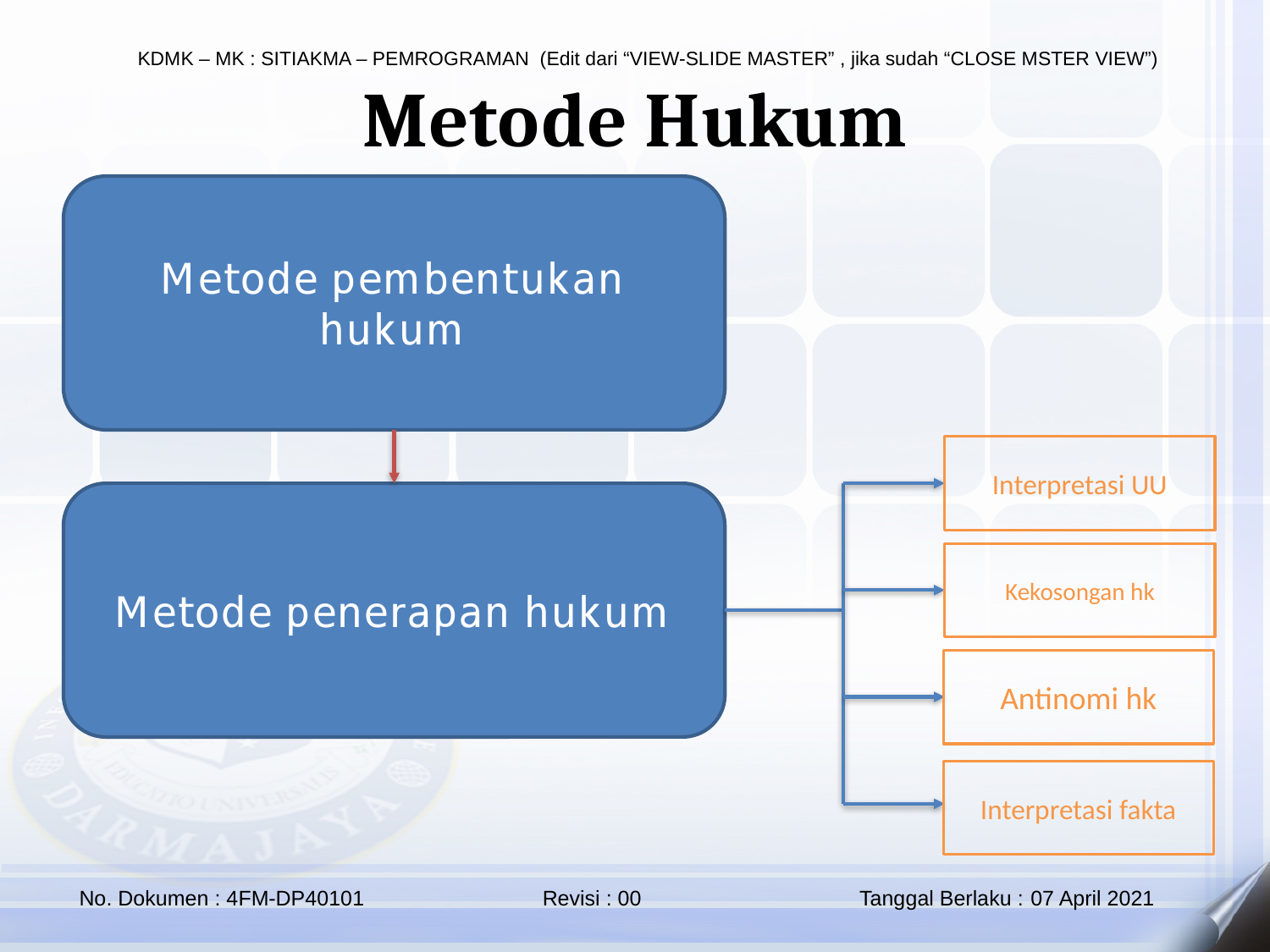

Metode Hukum
Metode pembentukan hukum
Interpretasi UU
Metode penerapan hukum
Kekosongan hk
Antinomi hk
Interpretasi fakta